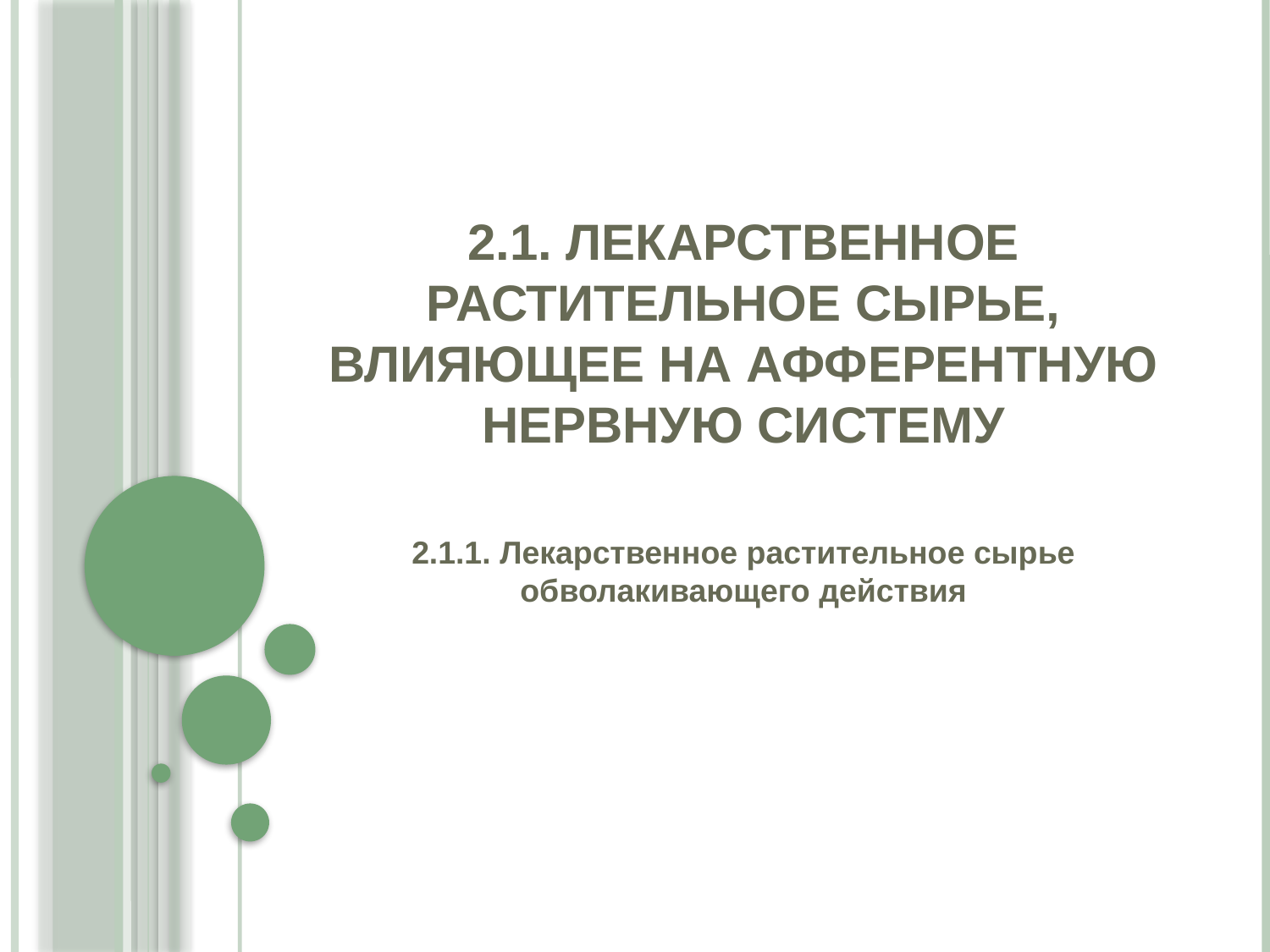

# 2.1. Лекарственное растительное сырье, влияющее на афферентную нервную систему
2.1.1. Лекарственное растительное сырье обволакивающего действия